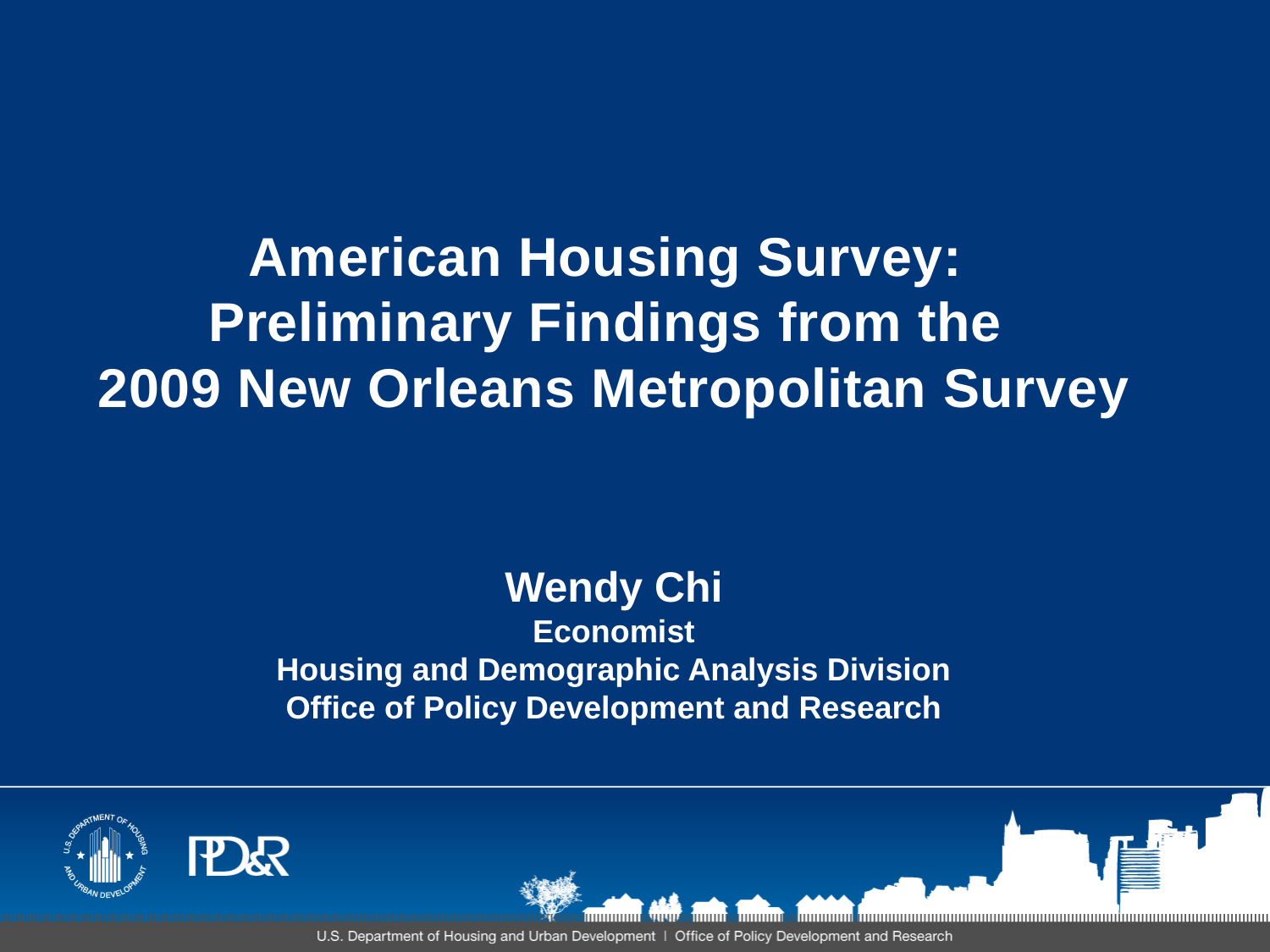

# American Housing Survey: Preliminary Findings from the 2009 New Orleans Metropolitan Survey
Wendy Chi
Economist
Housing and Demographic Analysis Division
Office of Policy Development and Research